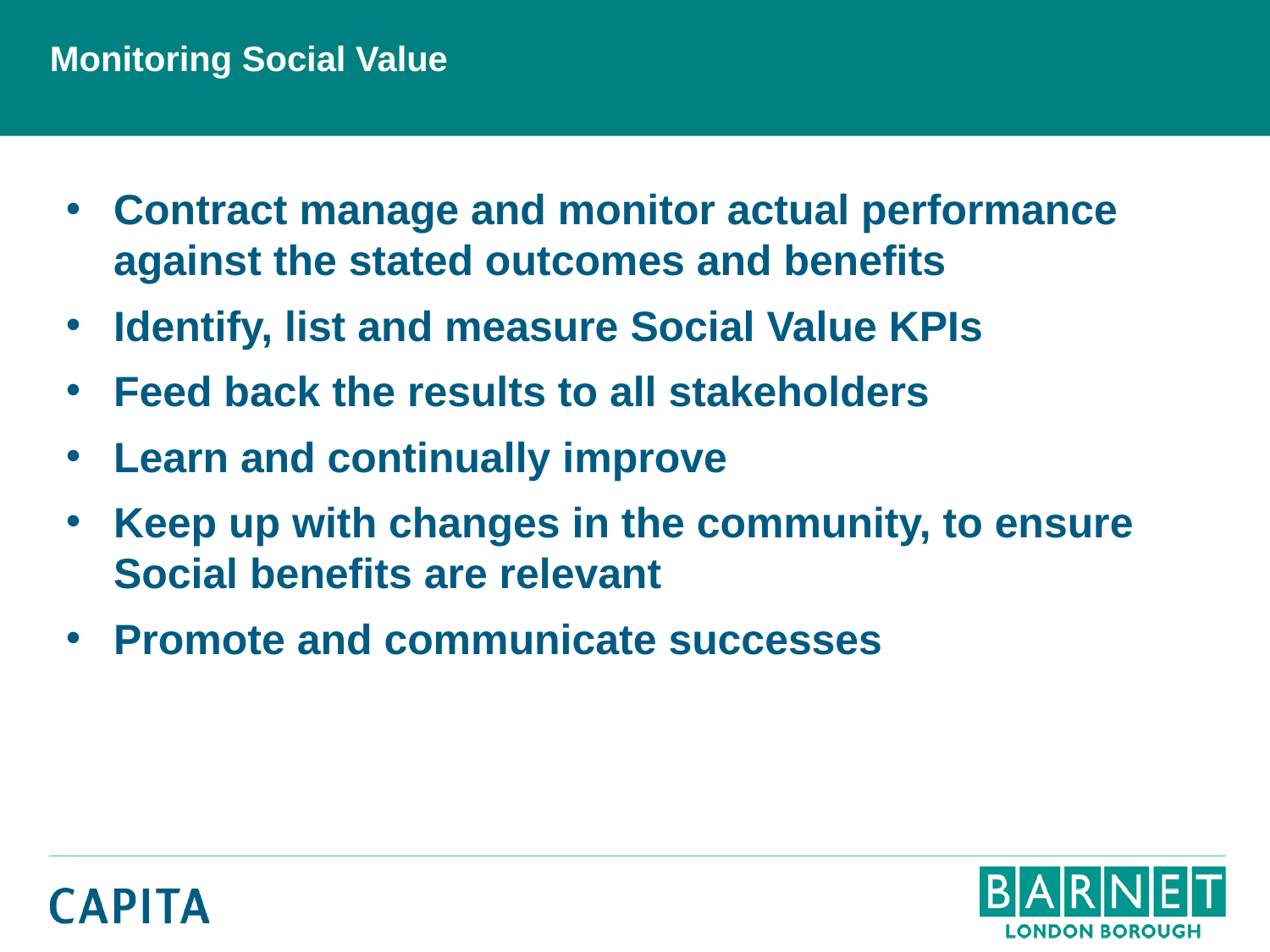

# Monitoring Social Value
Contract manage and monitor actual performance against the stated outcomes and benefits
Identify, list and measure Social Value KPIs
Feed back the results to all stakeholders
Learn and continually improve
Keep up with changes in the community, to ensure Social benefits are relevant
Promote and communicate successes